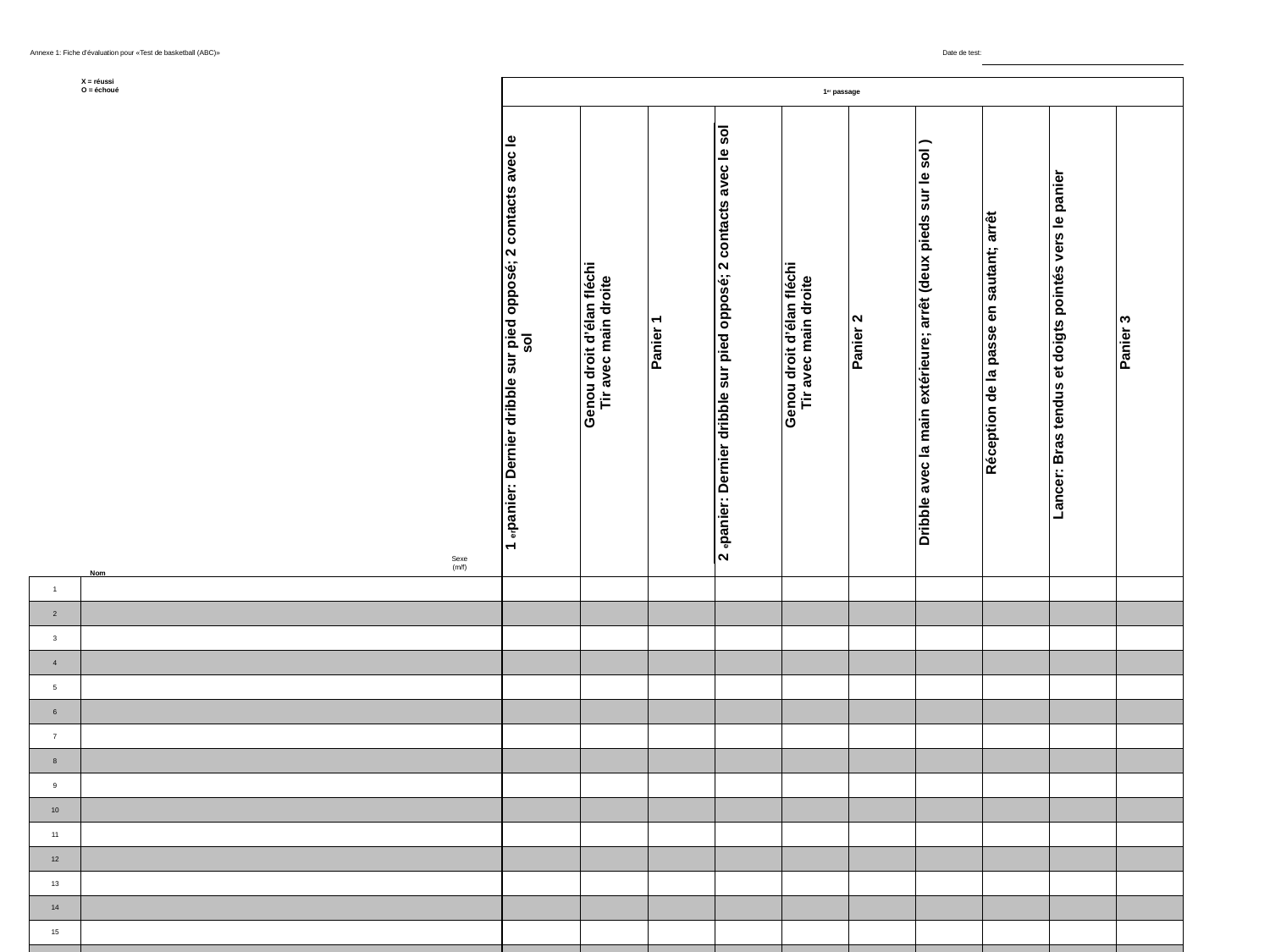

| Annexe 1: Fiche d’évaluation pour «Test de basketball (ABC)» |  |  |  |  |  |  |  |  |  | Date de test: |  |  |  |
| --- | --- | --- | --- | --- | --- | --- | --- | --- | --- | --- | --- | --- | --- |
|  |  |  |  |  |  |  |  |  |  |  |  |  |  |
|  | X = réussi O = échoué |  |  | 1er passage |  |  |  |  |  |  |  |  |  |
|  |  |  |  |  |  |  |  |  |  |  |  |  |  |
|  |  |  | Sexe | 1er panier: Dernier dribble sur pied opposé; 2 contacts avec le sol | Genou droit d’élan fléchi Tir avec main droite | Panier 1 | 2e panier: Dernier dribble sur pied opposé; 2 contacts avec le sol | Genou droit d’élan fléchi Tir avec main droite | Panier 2 | Dribble avec la main extérieure; arrêt (deux pieds sur le sol ) | Réception de la passe en sautant; arrêt | Lancer: Bras tendus et doigts pointés vers le panier | Panier 3 |
|  | Nom |  | (m/f) |  |  |  |  |  |  |  |  |  |  |
| 1 |  |  |  |  |  |  |  |  |  |  |  |  |  |
| 2 |  |  |  |  |  |  |  |  |  |  |  |  |  |
| 3 |  |  |  |  |  |  |  |  |  |  |  |  |  |
| 4 |  |  |  |  |  |  |  |  |  |  |  |  |  |
| 5 |  |  |  |  |  |  |  |  |  |  |  |  |  |
| 6 |  |  |  |  |  |  |  |  |  |  |  |  |  |
| 7 |  |  |  |  |  |  |  |  |  |  |  |  |  |
| 8 |  |  |  |  |  |  |  |  |  |  |  |  |  |
| 9 |  |  |  |  |  |  |  |  |  |  |  |  |  |
| 10 |  |  |  |  |  |  |  |  |  |  |  |  |  |
| 11 |  |  |  |  |  |  |  |  |  |  |  |  |  |
| 12 |  |  |  |  |  |  |  |  |  |  |  |  |  |
| 13 |  |  |  |  |  |  |  |  |  |  |  |  |  |
| 14 |  |  |  |  |  |  |  |  |  |  |  |  |  |
| 15 |  |  |  |  |  |  |  |  |  |  |  |  |  |
| 16 |  |  |  |  |  |  |  |  |  |  |  |  |  |
| 17 |  |  |  |  |  |  |  |  |  |  |  |  |  |
| 18 |  |  |  |  |  |  |  |  |  |  |  |  |  |
| 19 |  |  |  |  |  |  |  |  |  |  |  |  |  |
| 20 |  |  |  |  |  |  |  |  |  |  |  |  |  |
| 21 |  |  |  |  |  |  |  |  |  |  |  |  |  |
| 22 |  |  |  |  |  |  |  |  |  |  |  |  |  |
| 23 |  |  |  |  |  |  |  |  |  |  |  |  |  |
| 24 |  |  |  |  |  |  |  |  |  |  |  |  |  |
| 25 |  |  |  |  |  |  |  |  |  |  |  |  |  |